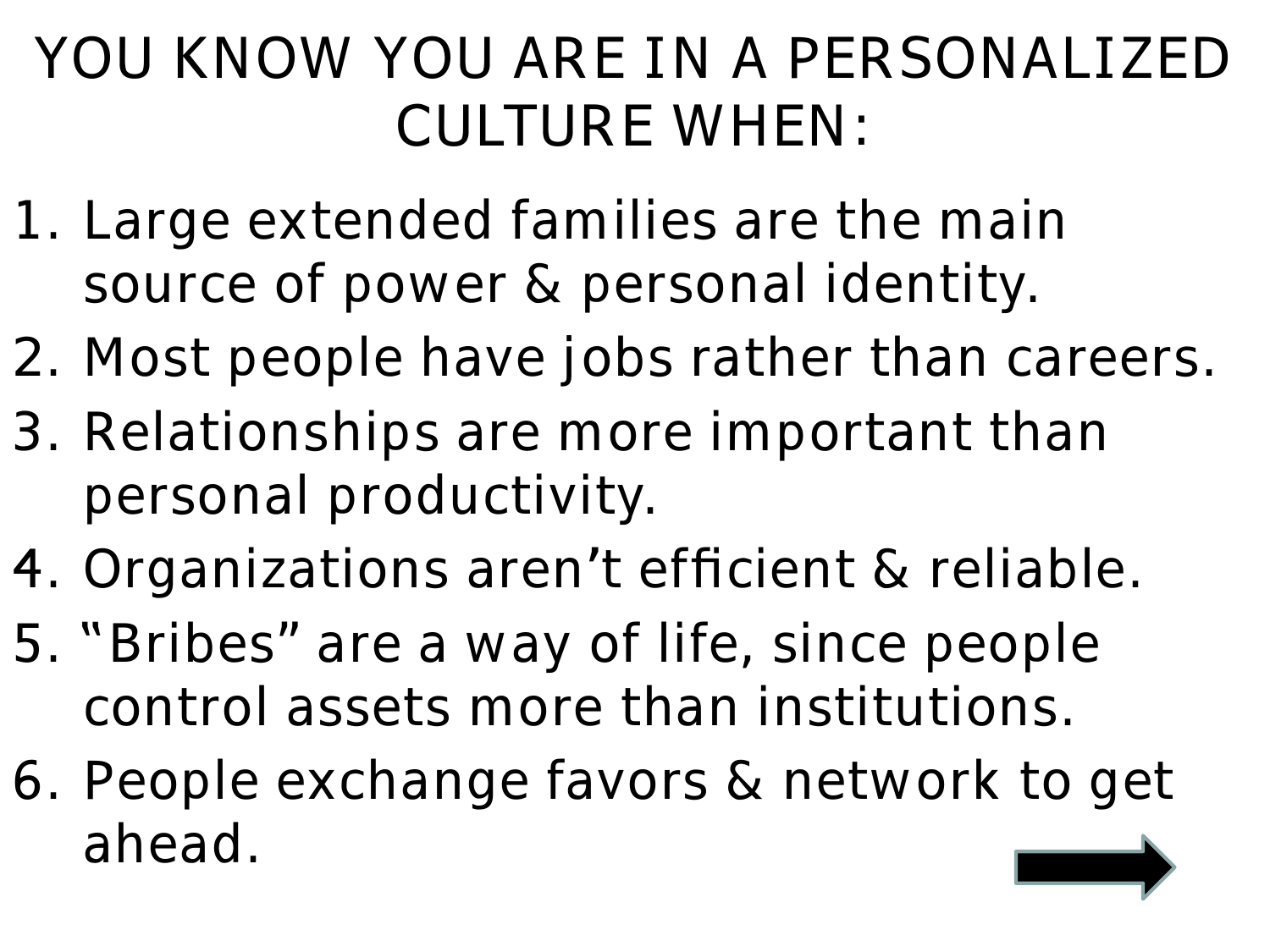

# YOU KNOW YOU ARE IN A PERSONALIZED CULTURE WHEN:
Large extended families are the main source of power & personal identity.
Most people have jobs rather than careers.
Relationships are more important than personal productivity.
Organizations aren’t efficient & reliable.
“Bribes” are a way of life, since people control assets more than institutions.
People exchange favors & network to get ahead.